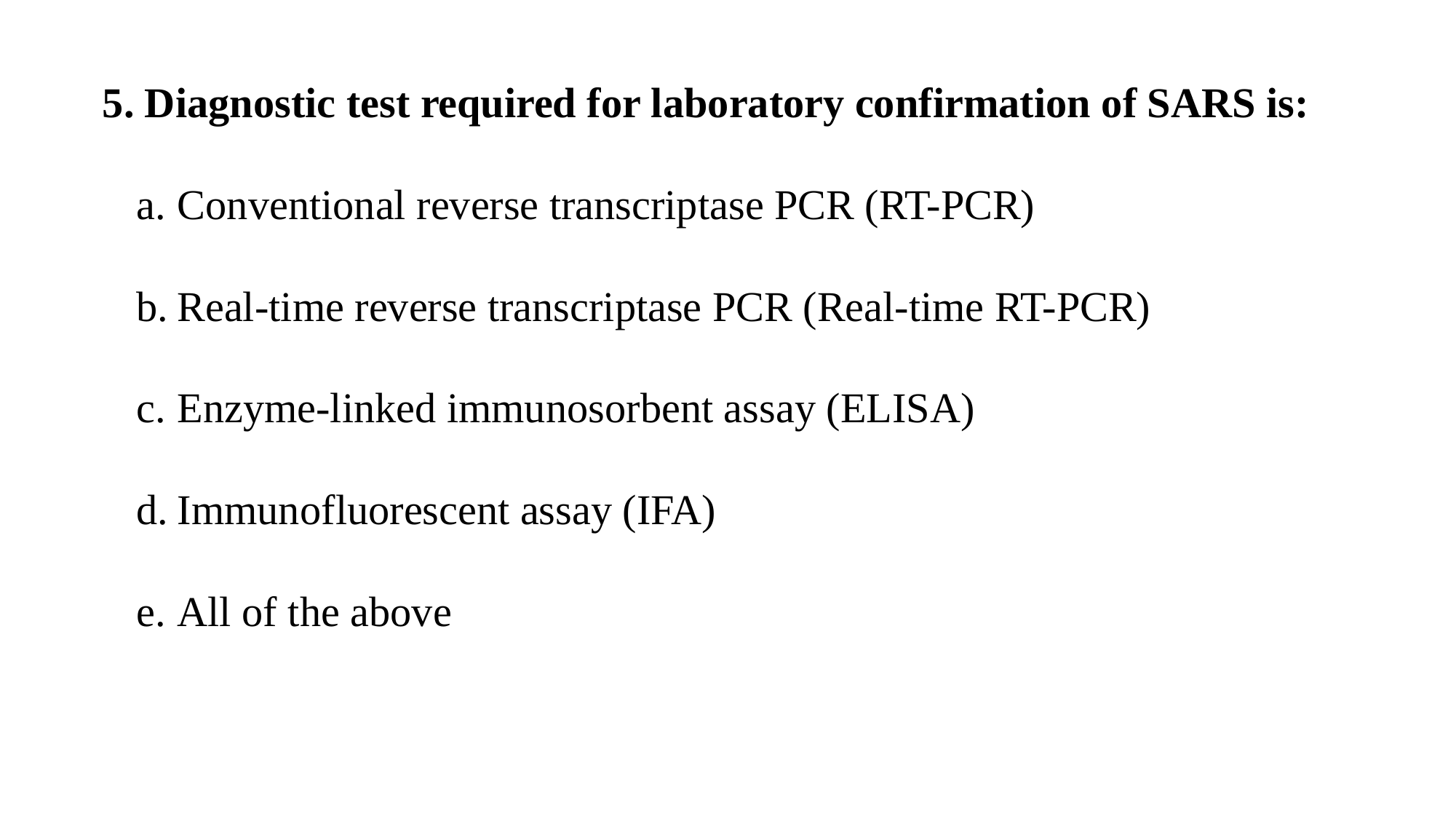

5. Diagnostic test required for laboratory confirmation of SARS is:

Conventional reverse transcriptase PCR (RT-PCR)

Real-time reverse transcriptase PCR (Real-time RT-PCR)

Enzyme-linked immunosorbent assay (ELISA)

Immunofluorescent assay (IFA)

All of the above